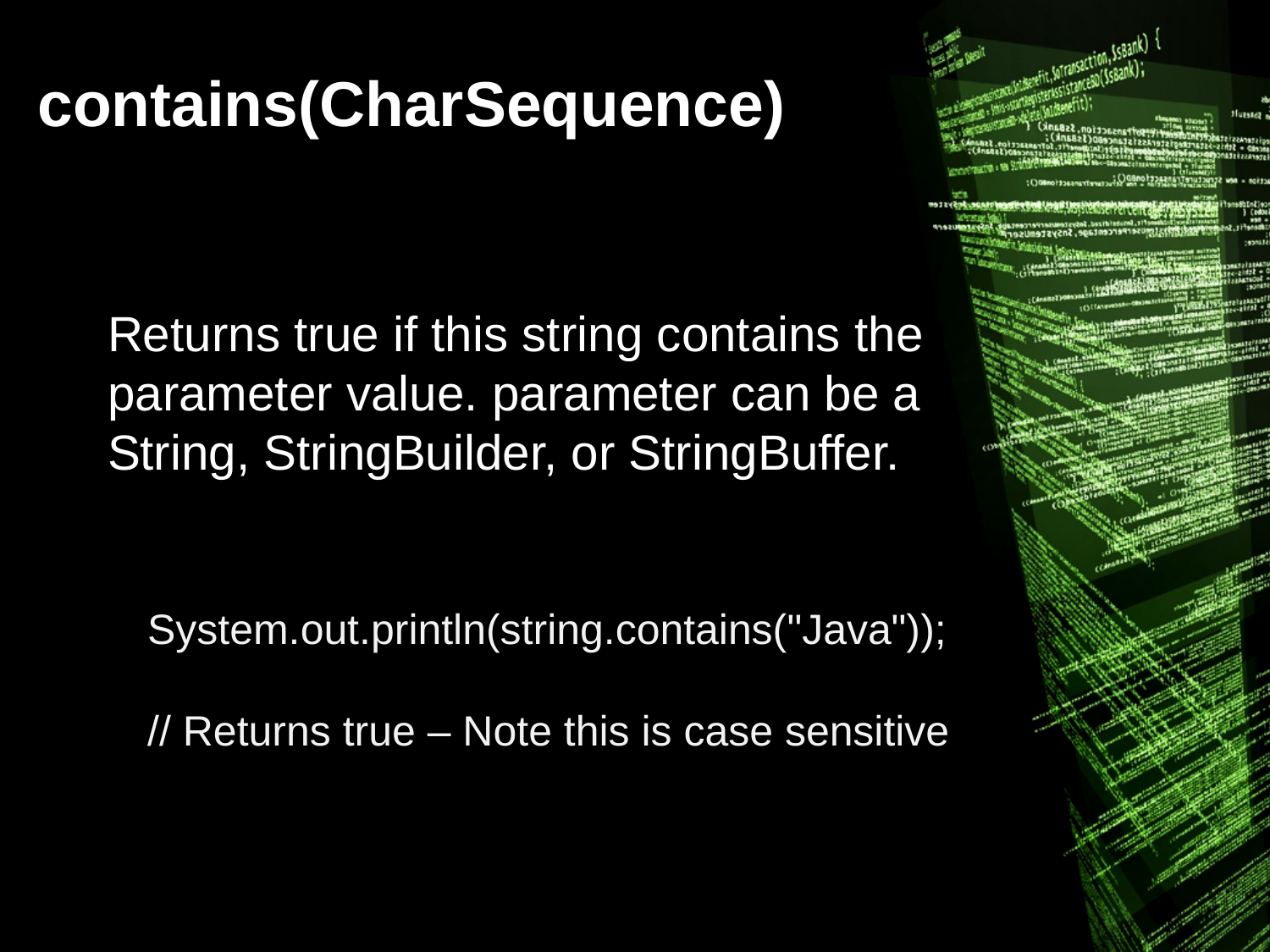

# contains(CharSequence)
Returns true if this string contains the parameter value. parameter can be a String, StringBuilder, or StringBuffer.
System.out.println(string.contains("Java"));

// Returns true – Note this is case sensitive